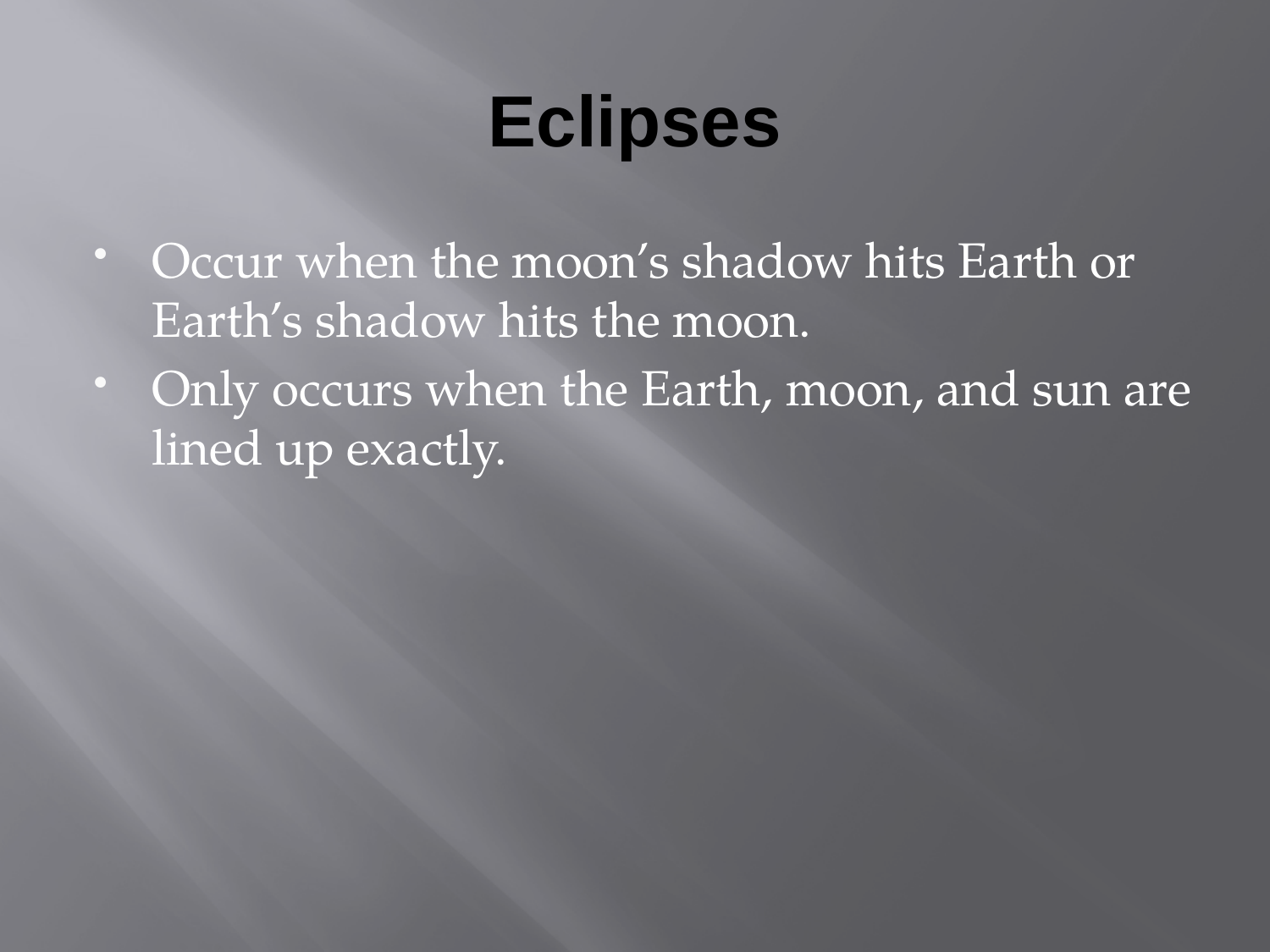

# Eclipses
Occur when the moon’s shadow hits Earth or Earth’s shadow hits the moon.
Only occurs when the Earth, moon, and sun are lined up exactly.